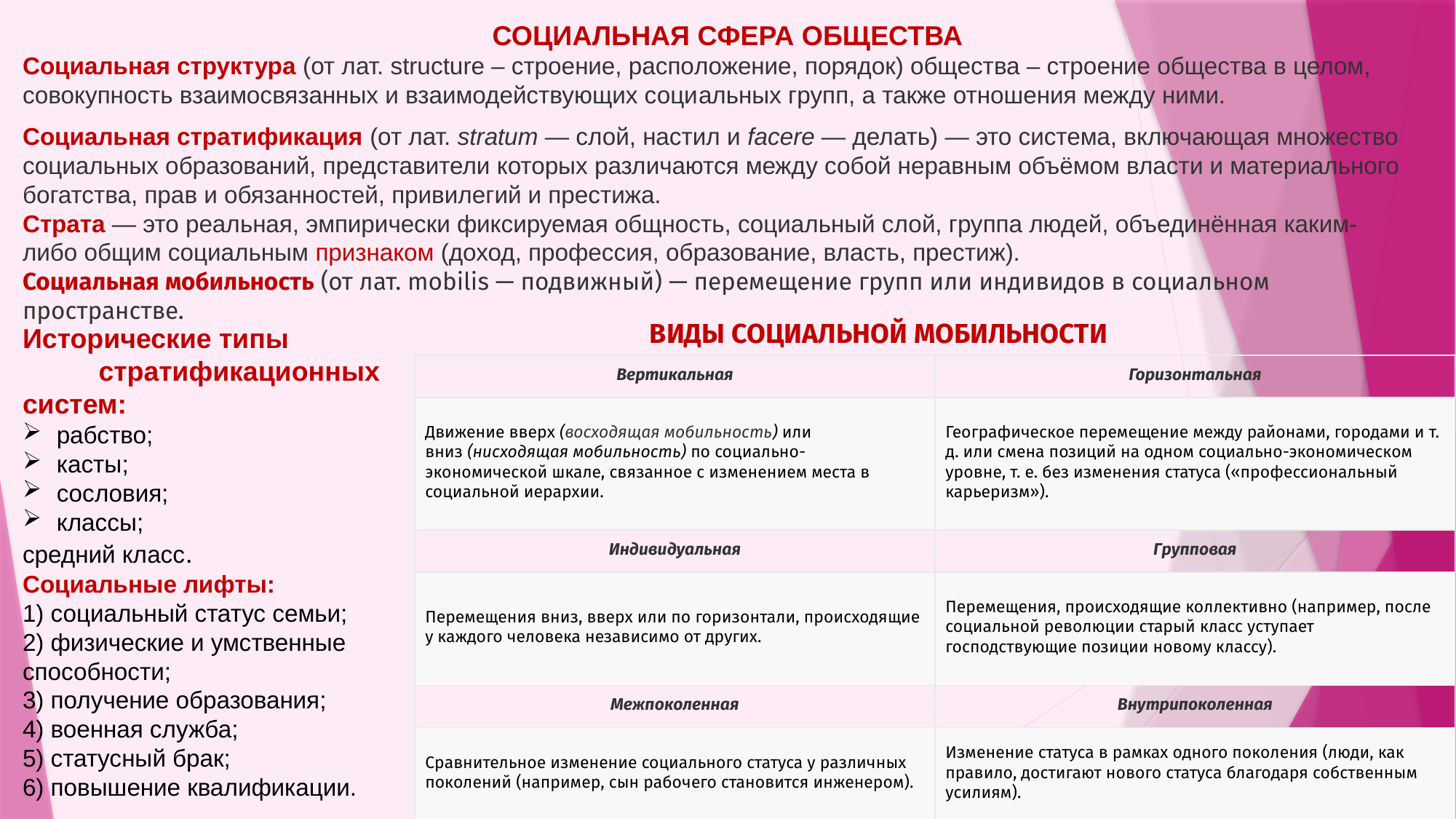

СОЦИАЛЬНАЯ СФЕРА ОБЩЕСТВА
Социальная структура (от лат. structure – строение, распо­ложение, порядок) общества – строение общества в целом, совокупность взаимосвязанных и взаимодействующих соци­альных групп, а также отношения между ними.
Социальная стратификация (от лат. stratum — слой, настил и facere — делать) — это система, включающая множество социальных образований, представители которых различаются между собой неравным объёмом власти и материального богатства, прав и обязанностей, привилегий и престижа.
Страта — это реальная, эмпирически фиксируемая общность, социальный слой, группа людей, объединённая каким-либо общим социальным признаком (доход, профессия, образование, власть, престиж).
Социальная мобильность (от лат. mobilis — подвижный) — перемещение групп или индивидов в социальном пространстве.

ВИДЫ СОЦИАЛЬНОЙ МОБИЛЬНОСТИ
Исторические типы                          стратификационных систем:
рабство;
касты;
сословия;
классы;
средний класс.
Социальные лифты:
1) социальный статус семьи;
2) физические и умственные способности;
3) получение образования;
4) военная служба;
5) статусный брак;
6) повышение квалификации.

| Вертикальная | Горизонтальная |
| --- | --- |
| Движение вверх (восходящая мобильность) или вниз (нисходящая мобильность) по социально-экономической шкале, связанное с изменением места в социальной иерархии. | Географическое перемещение между районами, городами и т. д. или смена позиций на одном социально-экономическом уровне, т. е. без изменения статуса («профессиональный карьеризм»). |
| Индивидуальная | Групповая |
| Перемещения вниз, вверх или по горизонтали, происходящие у каждого человека независимо от других. | Перемещения, происходящие коллективно (например, после социальной революции старый класс уступает господствующие позиции новому классу). |
| Межпоколенная | Внутрипоколенная |
| Сравнительное изменение социального статуса у различных поколений (например, сын рабочего становится инженером). | Изменение статуса в рамках одного поколения (люди, как правило, достигают нового статуса благодаря собственным усилиям). |